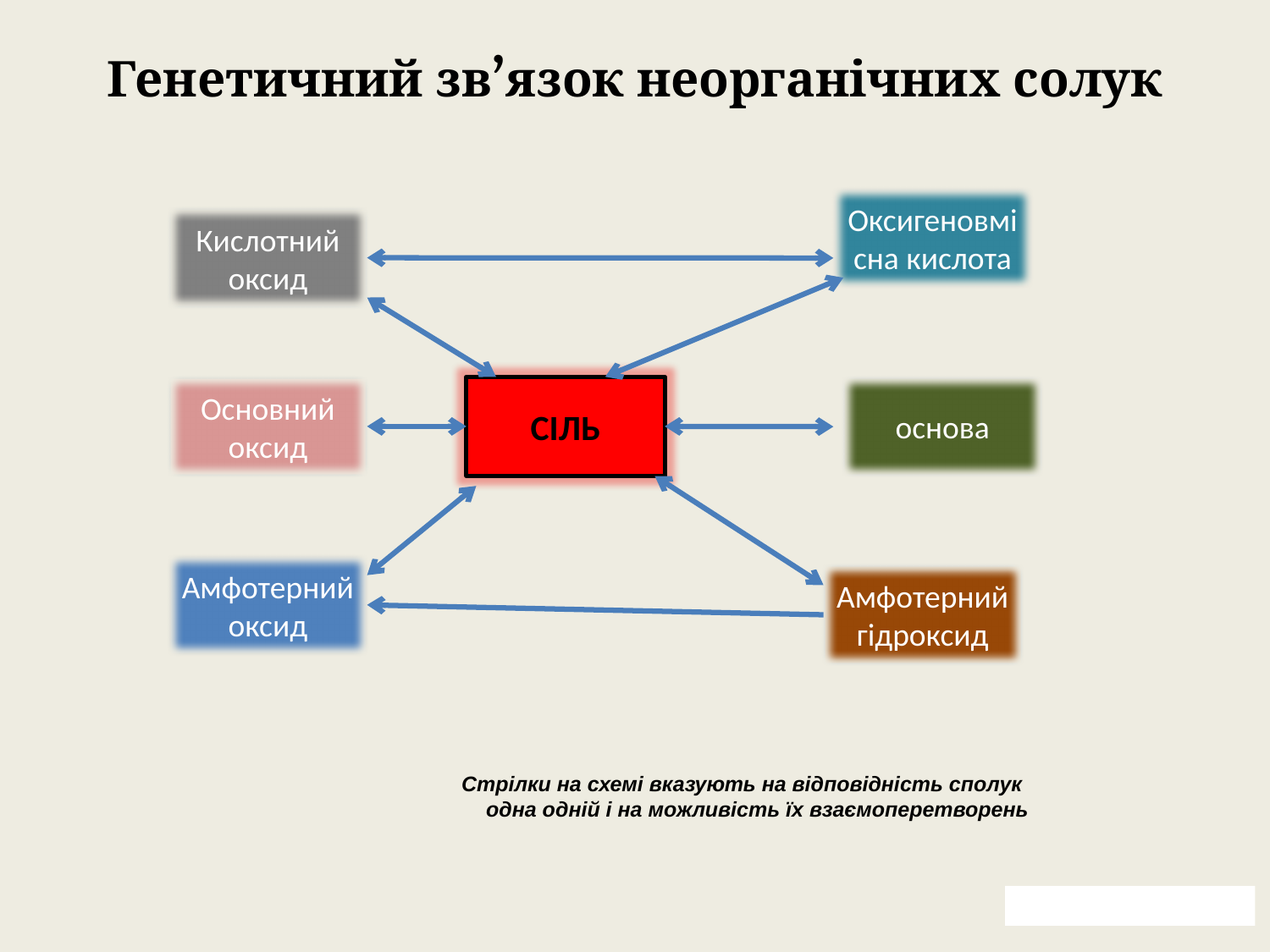

# Генетичний зв’язок неорганічних солук
Оксигеновмісна кислота
Кислотний оксид
Основний оксид
СІЛЬ
основа
Амфотерний оксид
Амфотерний гідроксид
Стрілки на схемі вказують на відповідність сполук
одна одній і на можливість їх взаємоперетворень